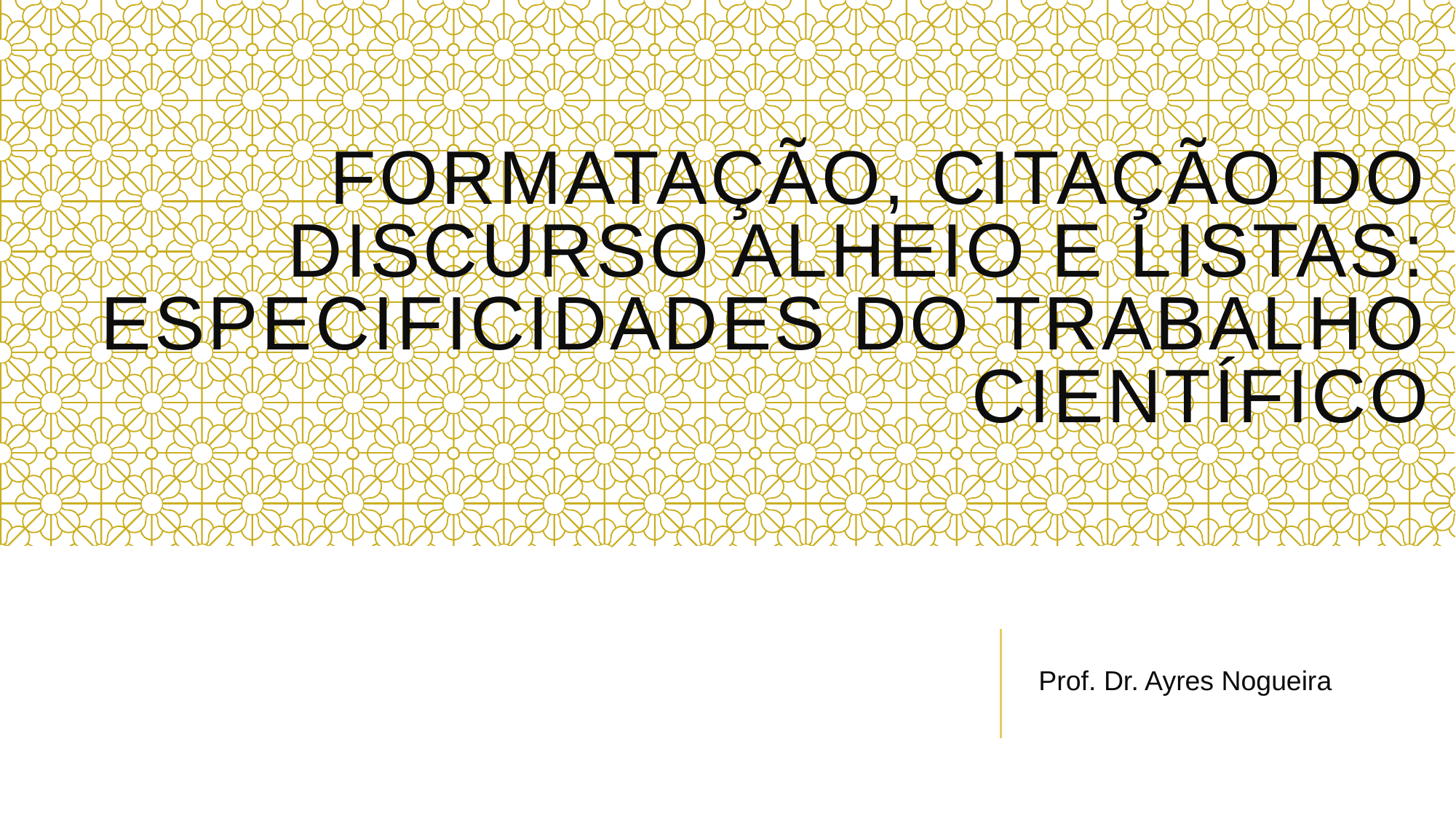

# Formatação, Citação do discurso alheio e listas: especificidades do trabalho científico
Prof. Dr. Ayres Nogueira